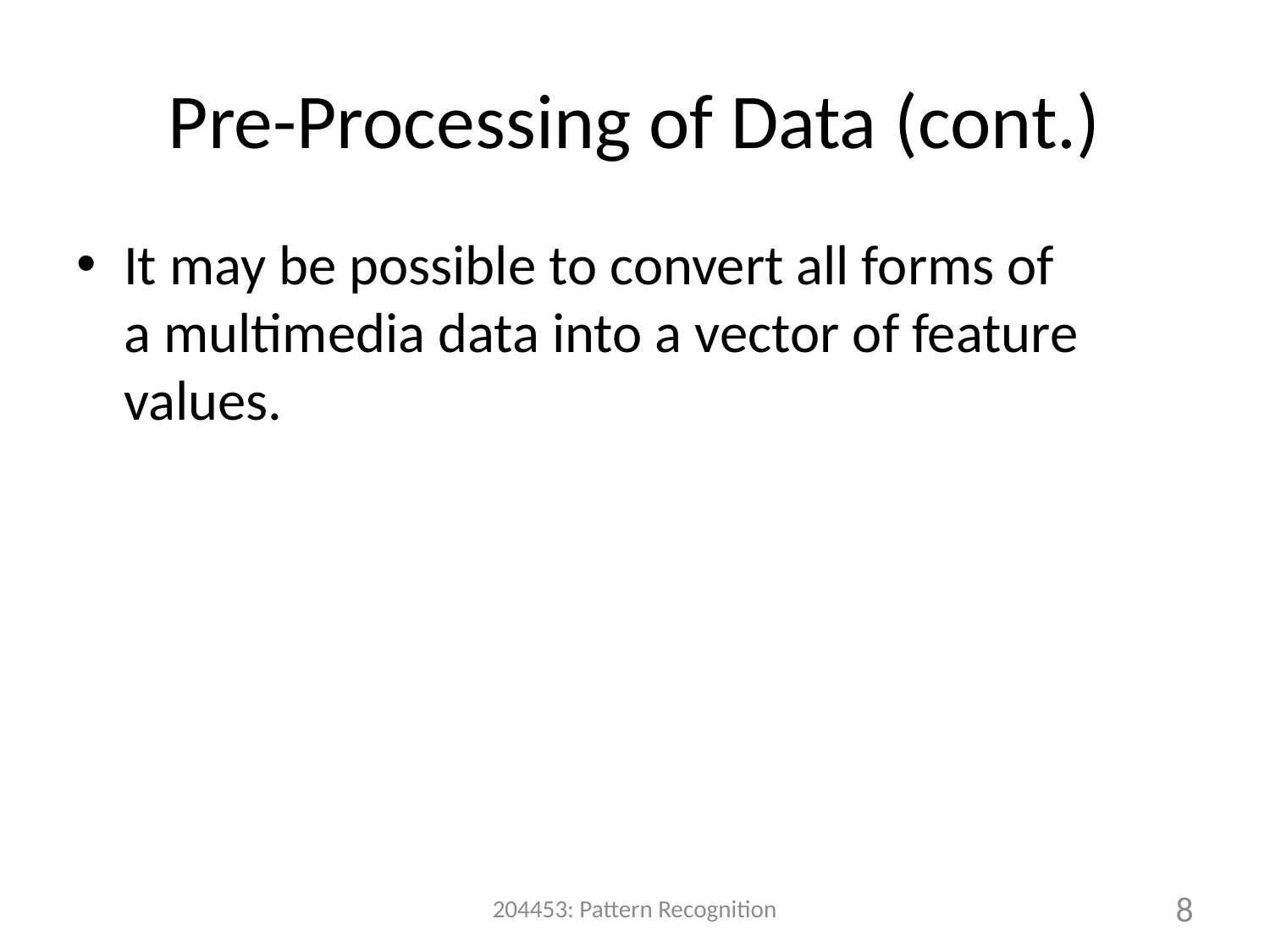

# Pre-Processing of Data (cont.)
It may be possible to convert all forms of
a multimedia data into a vector of feature values.
204453: Pattern Recognition
8